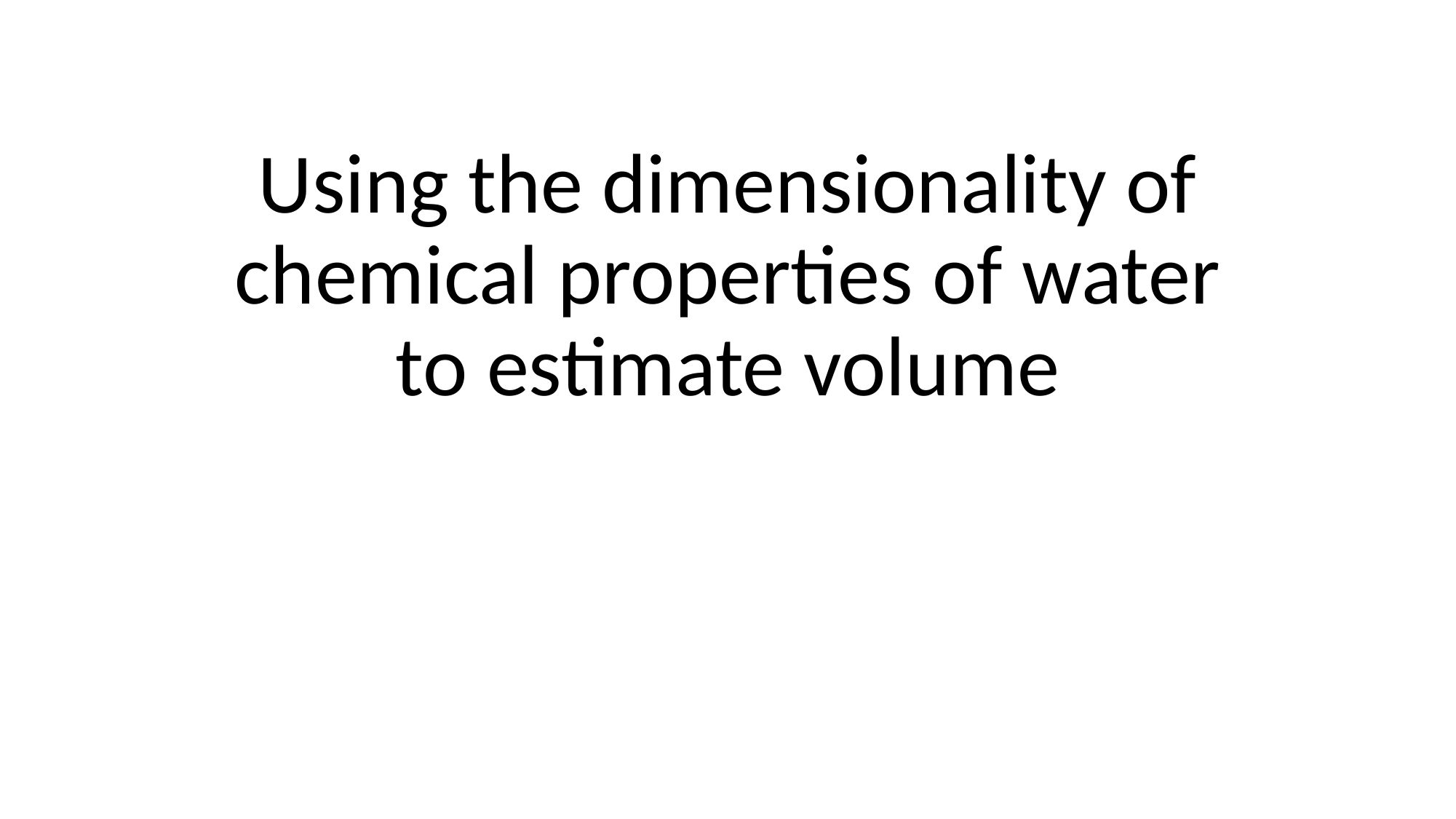

# Using the dimensionality of chemical properties of water to estimate volume